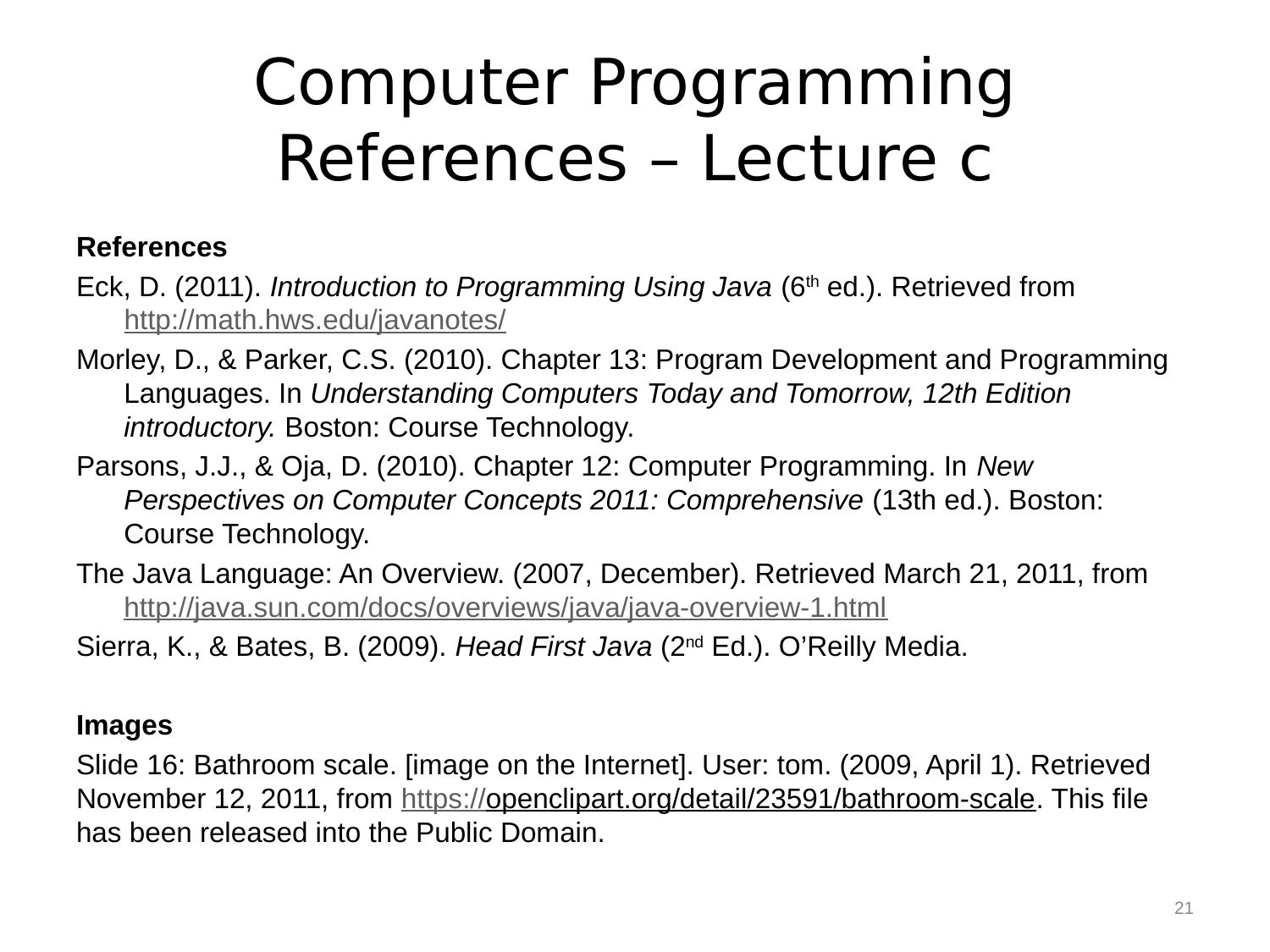

# Computer Programming References – Lecture c
References
Eck, D. (2011). Introduction to Programming Using Java (6th ed.). Retrieved from http://math.hws.edu/javanotes/
Morley, D., & Parker, C.S. (2010). Chapter 13: Program Development and Programming Languages. In Understanding Computers Today and Tomorrow, 12th Edition introductory. Boston: Course Technology.
Parsons, J.J., & Oja, D. (2010). Chapter 12: Computer Programming. In New Perspectives on Computer Concepts 2011: Comprehensive (13th ed.). Boston: Course Technology.
The Java Language: An Overview. (2007, December). Retrieved March 21, 2011, from http://java.sun.com/docs/overviews/java/java-overview-1.html
Sierra, K., & Bates, B. (2009). Head First Java (2nd Ed.). O’Reilly Media.

Images
Slide 16: Bathroom scale. [image on the Internet]. User: tom. (2009, April 1). Retrieved November 12, 2011, from https://openclipart.org/detail/23591/bathroom-scale. This file has been released into the Public Domain.
21